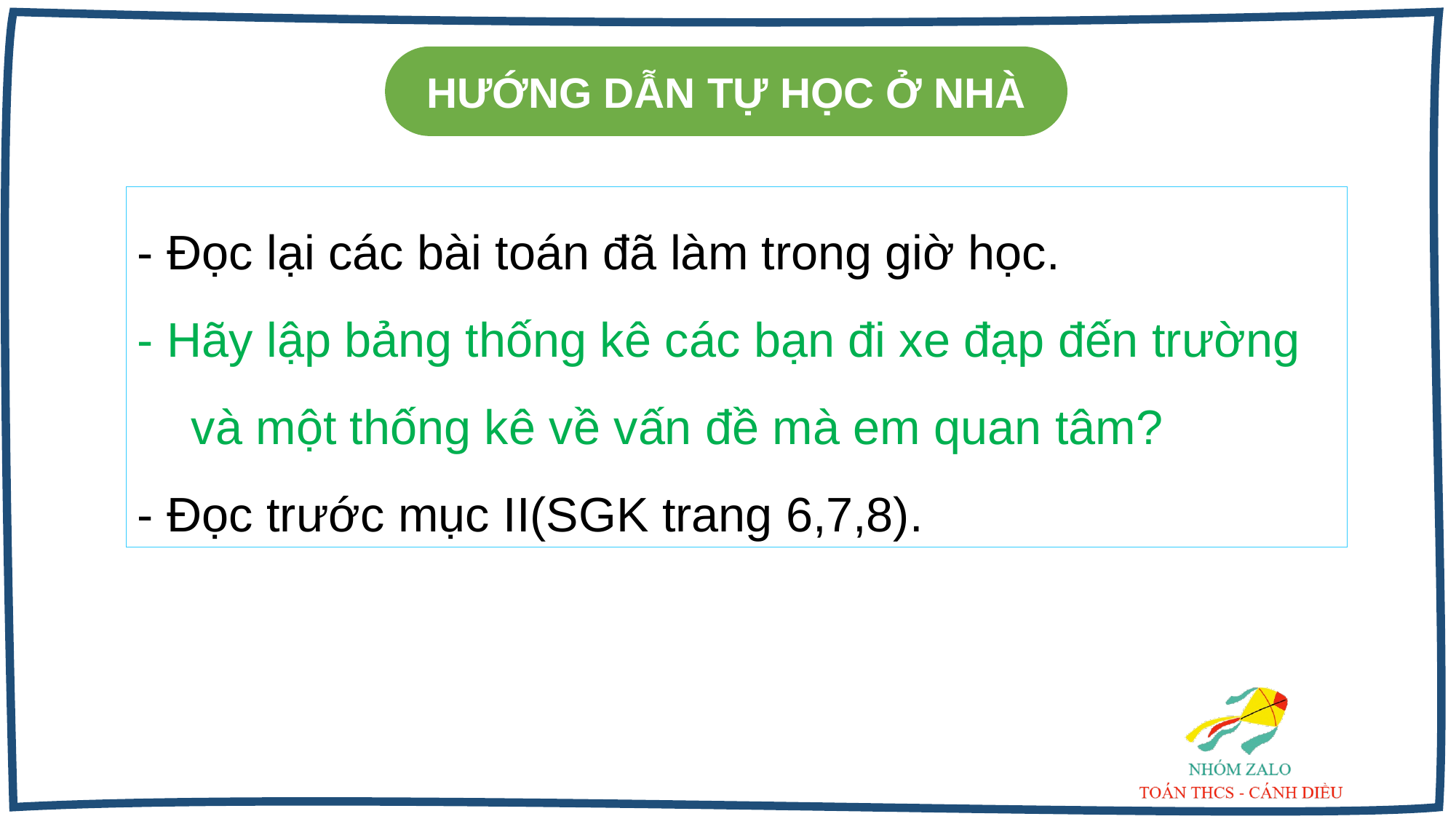

HƯỚNG DẪN TỰ HỌC Ở NHÀ
- Đọc lại các bài toán đã làm trong giờ học.
- Hãy lập bảng thống kê các bạn đi xe đạp đến trường
    và một thống kê về vấn đề mà em quan tâm?
- Đọc trước mục II(SGK trang 6,7,8).